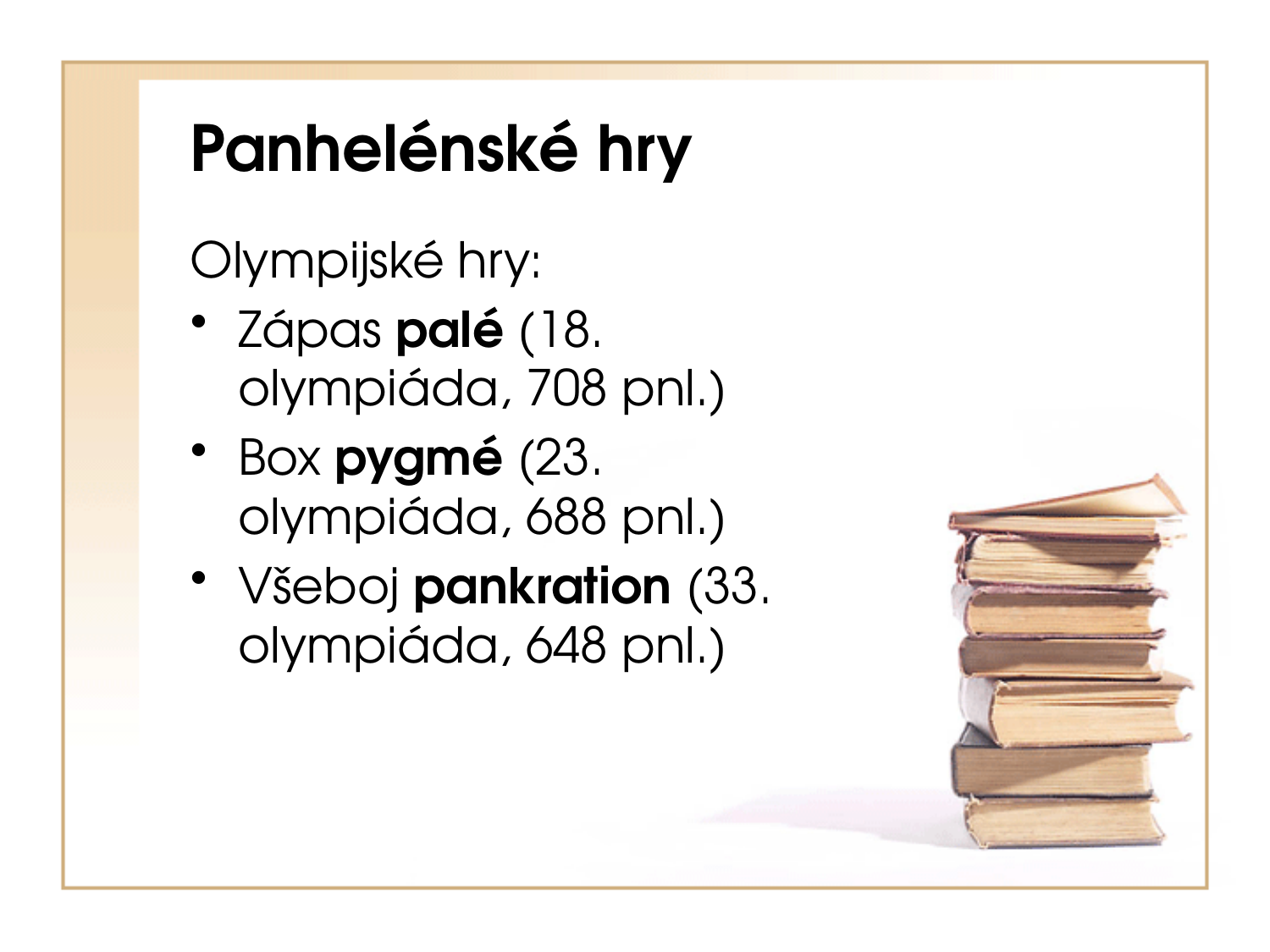

# Panhelénské hry
Olympijské hry:
Zápas palé (18. olympiáda, 708 pnl.)
Box pygmé (23. olympiáda, 688 pnl.)
Všeboj pankration (33. olympiáda, 648 pnl.)